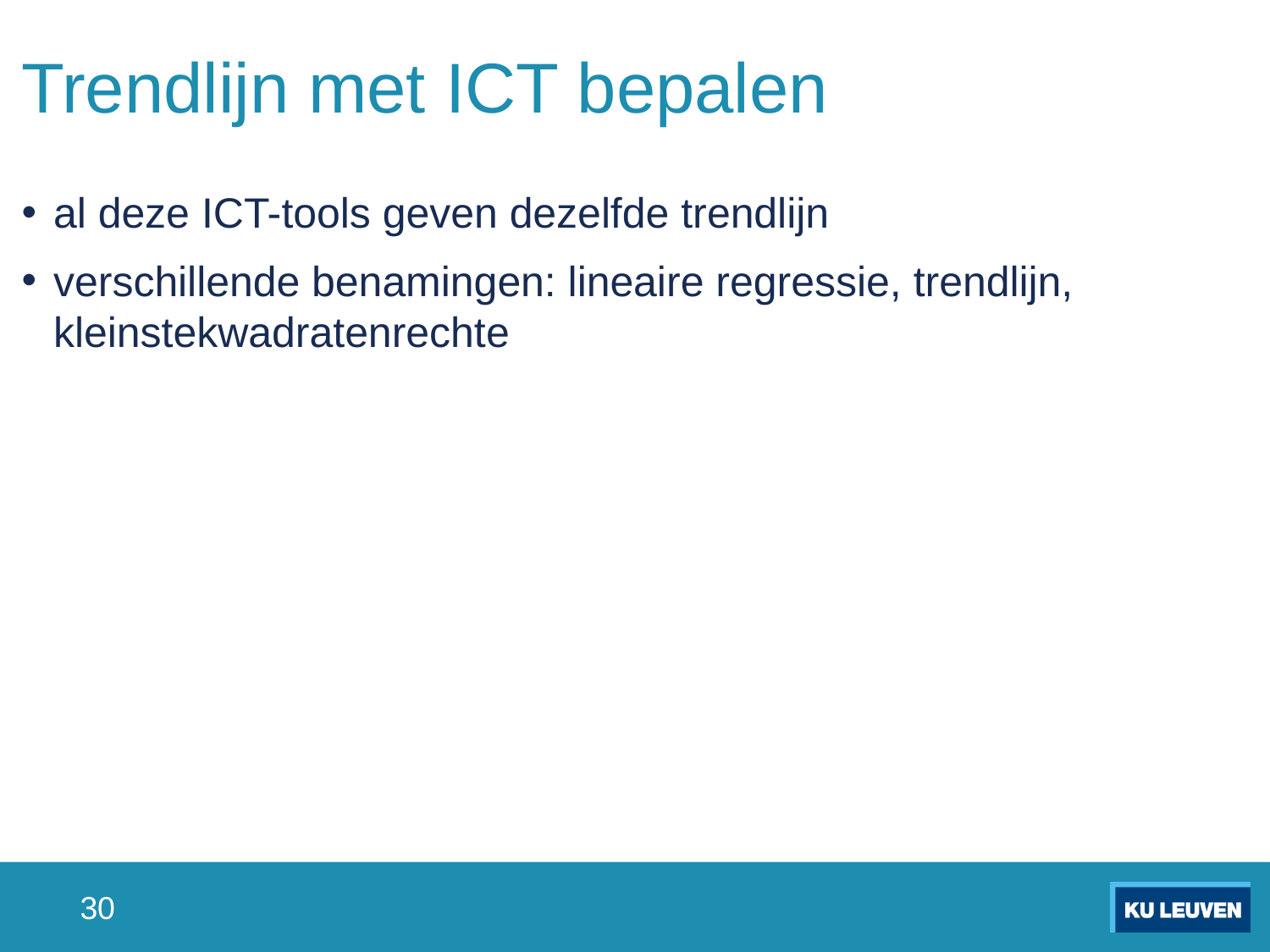

# Trendlijn met ICT bepalen
al deze ICT-tools geven dezelfde trendlijn
verschillende benamingen: lineaire regressie, trendlijn, kleinstekwadratenrechte
30